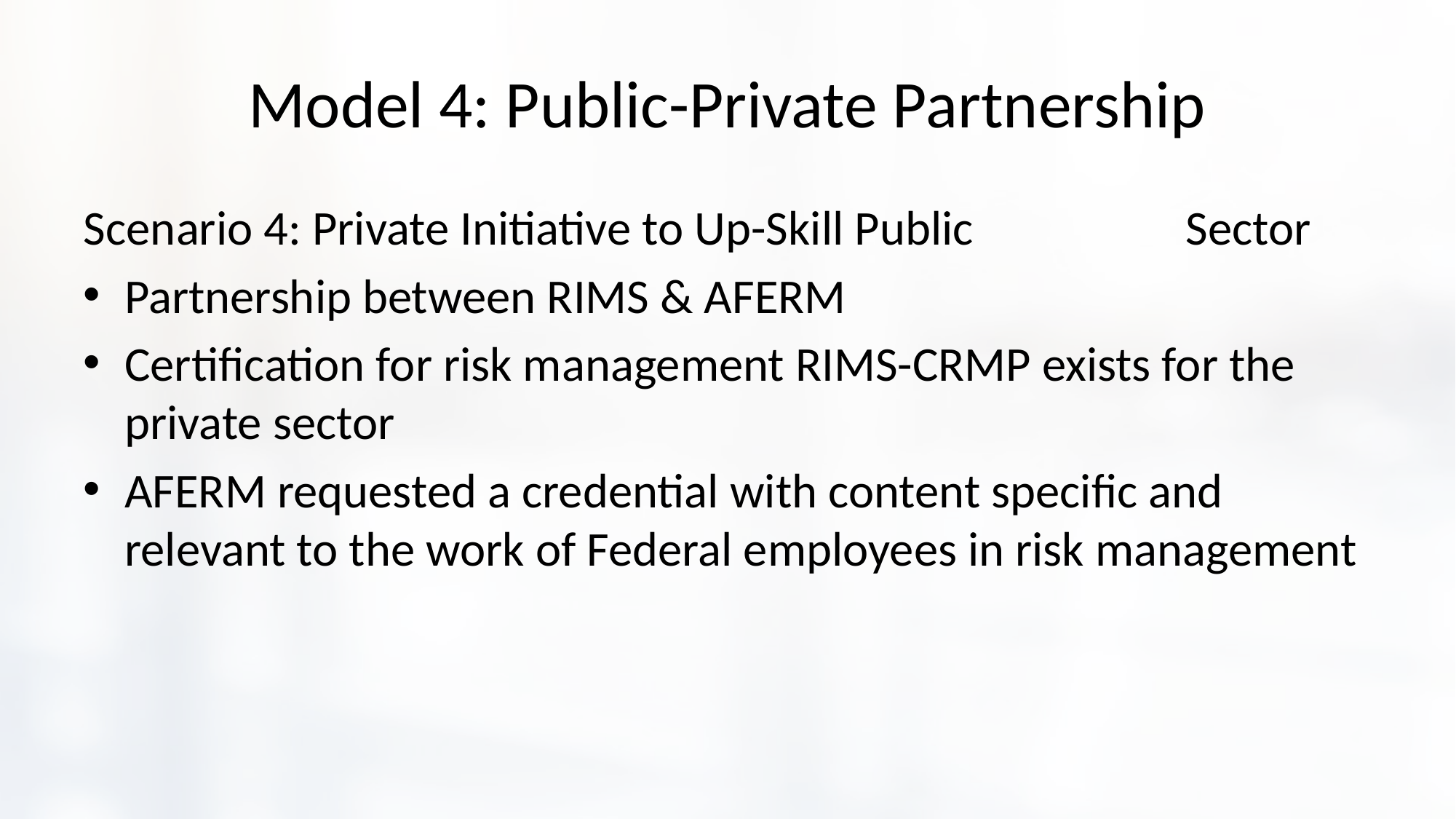

# Model 4: Public-Private Partnership
Scenario 4: Private Initiative to Up-Skill Public 		 Sector
Partnership between RIMS & AFERM
Certification for risk management RIMS-CRMP exists for the private sector
AFERM requested a credential with content specific and relevant to the work of Federal employees in risk management